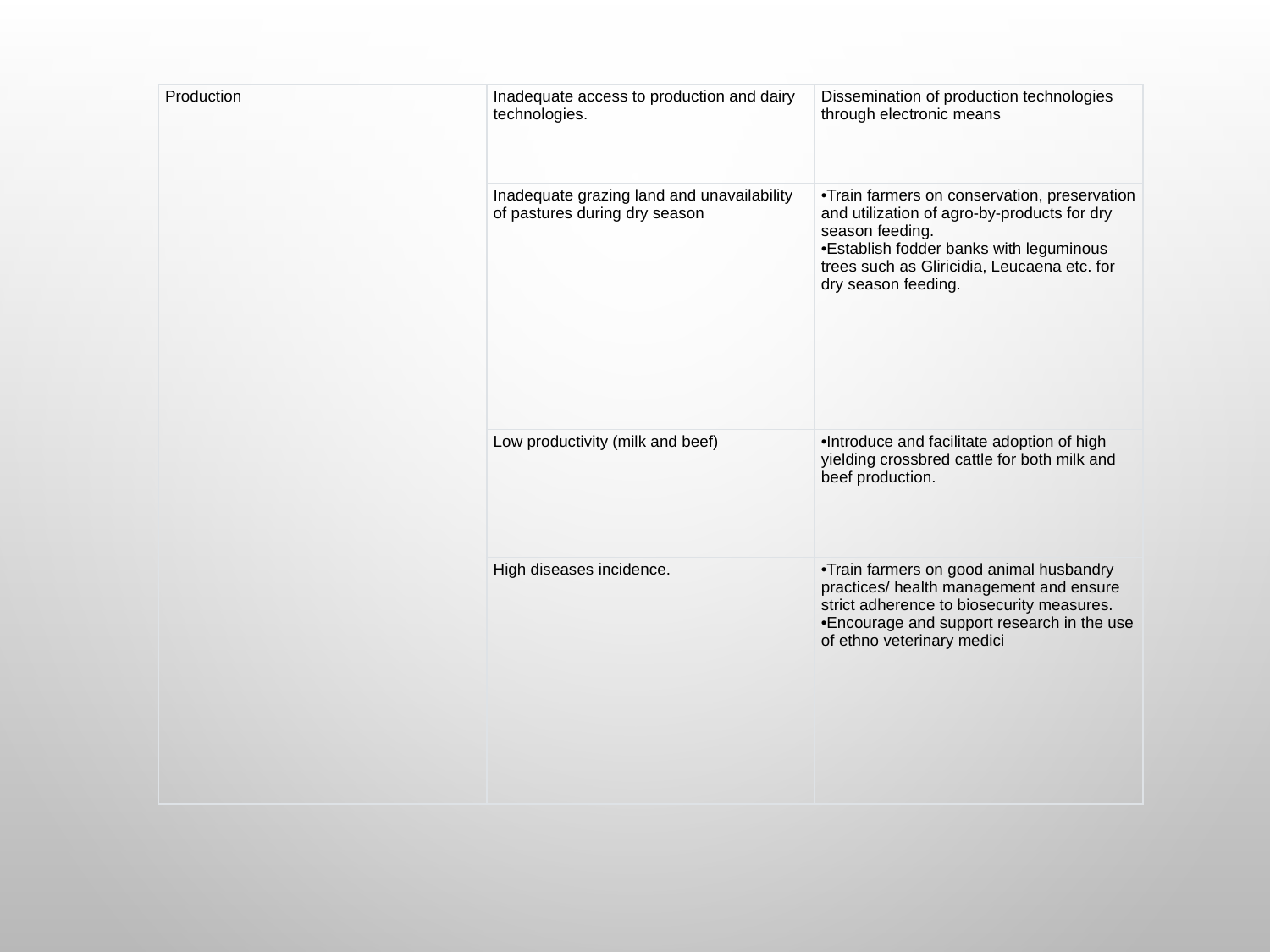

| Production | Inadequate access to production and dairy technologies. | Dissemination of production technologies through electronic means |
| --- | --- | --- |
|  | Inadequate grazing land and unavailability of pastures during dry season | Train farmers on conservation, preservation and utilization of agro-by-products for dry season feeding. Establish fodder banks with leguminous trees such as Gliricidia, Leucaena etc. for dry season feeding. |
|  | Low productivity (milk and beef) | Introduce and facilitate adoption of high yielding crossbred cattle for both milk and beef production. |
|  | High diseases incidence. | Train farmers on good animal husbandry practices/ health management and ensure strict adherence to biosecurity measures. Encourage and support research in the use of ethno veterinary medici |